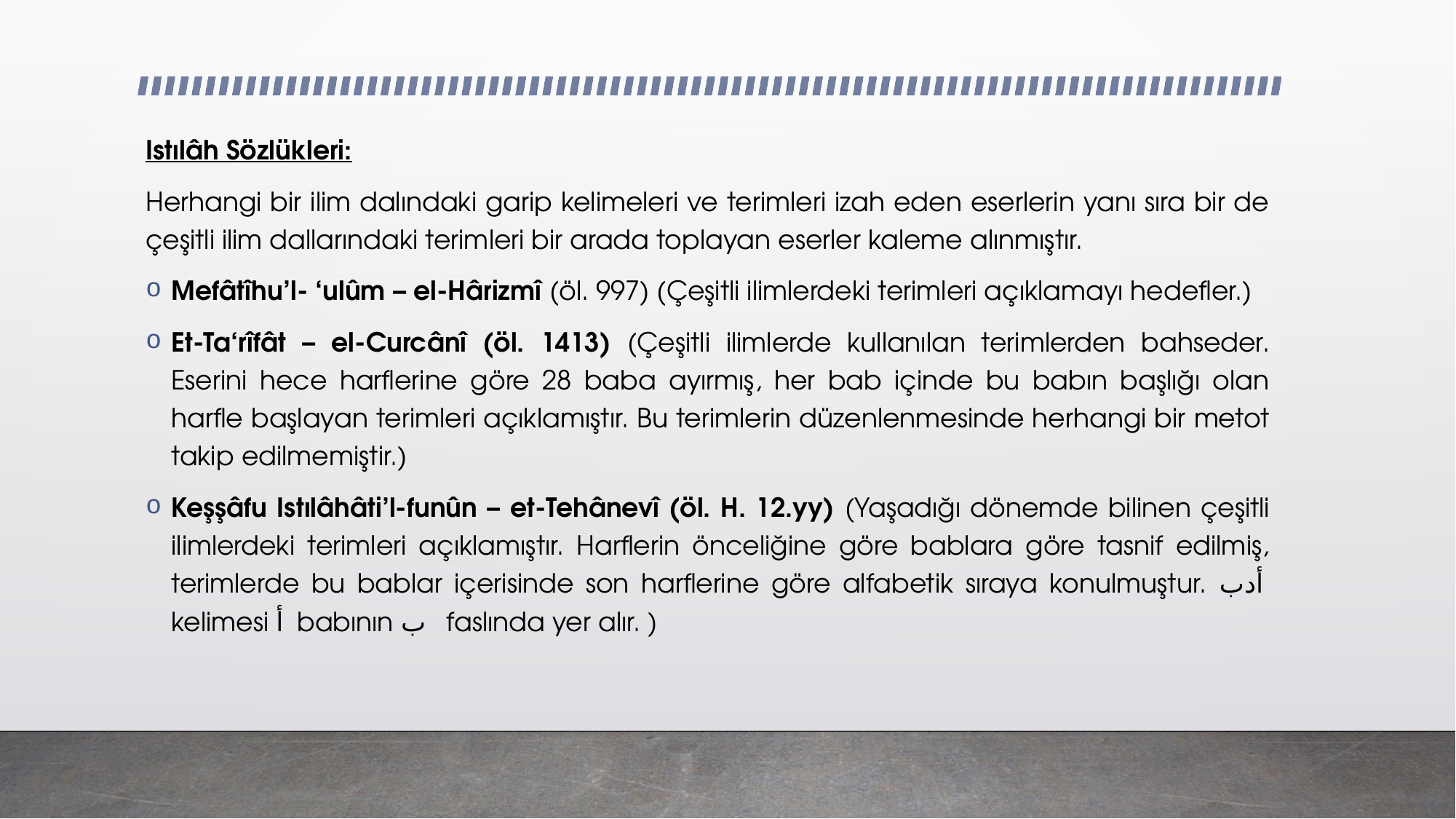

Istılâh Sözlükleri:
Herhangi bir ilim dalındaki garip kelimeleri ve terimleri izah eden eserlerin yanı sıra bir de çeşitli ilim dallarındaki terimleri bir arada toplayan eserler kaleme alınmıştır.
Mefâtîhu’l- ‘ulûm – el-Hârizmî (öl. 997) (Çeşitli ilimlerdeki terimleri açıklamayı hedefler.)
Et-Ta‘rîfât – el-Curcânî (öl. 1413) (Çeşitli ilimlerde kullanılan terimlerden bahseder. Eserini hece harflerine göre 28 baba ayırmış, her bab içinde bu babın başlığı olan harfle başlayan terimleri açıklamıştır. Bu terimlerin düzenlenmesinde herhangi bir metot takip edilmemiştir.)
Keşşâfu Istılâhâti’l-funûn – et-Tehânevî (öl. H. 12.yy) (Yaşadığı dönemde bilinen çeşitli ilimlerdeki terimleri açıklamıştır. Harflerin önceliğine göre bablara göre tasnif edilmiş, terimlerde bu bablar içerisinde son harflerine göre alfabetik sıraya konulmuştur. أدب  kelimesi أ  babının ب   faslında yer alır. )